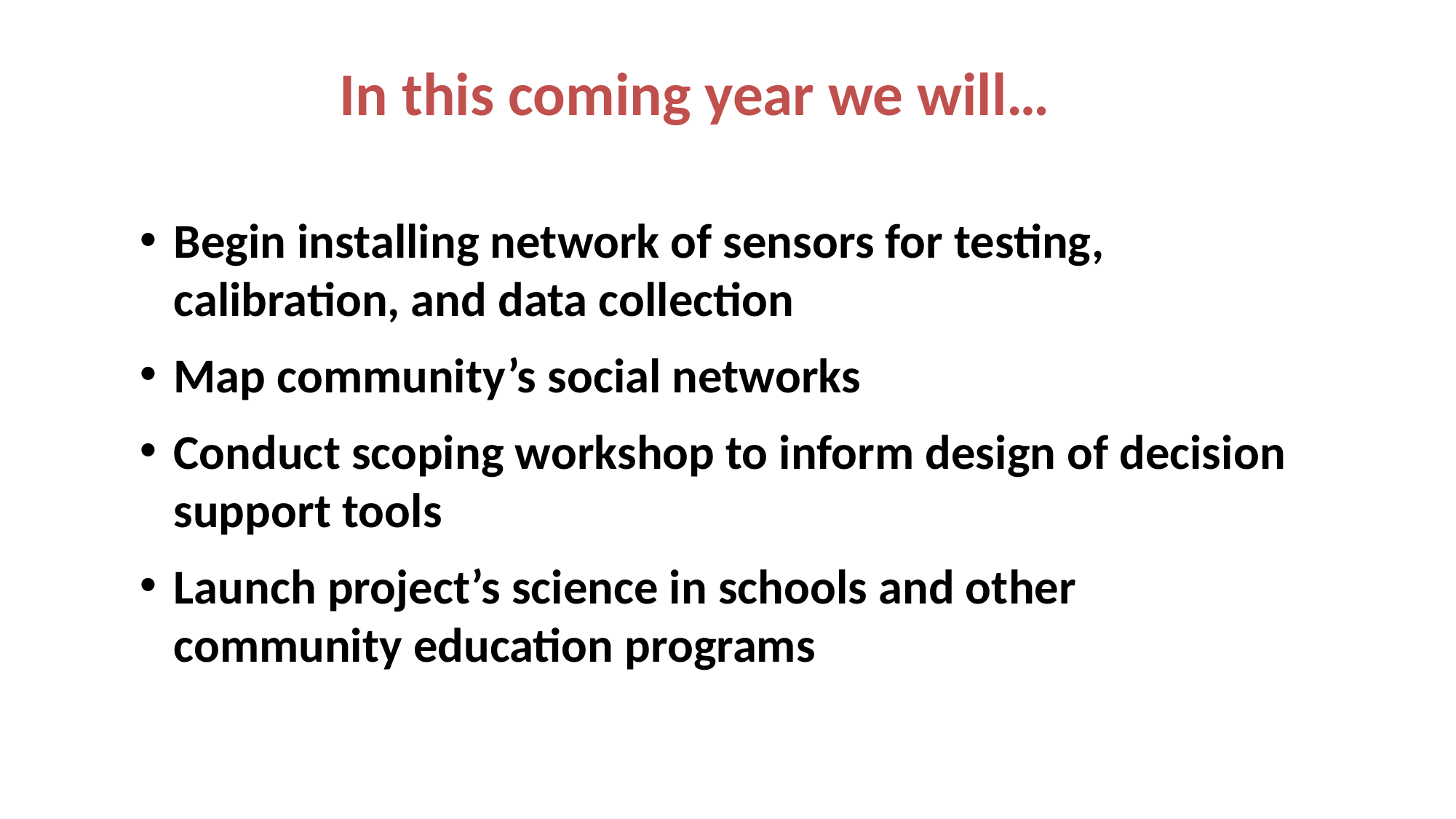

In this coming year we will…
Begin installing network of sensors for testing, calibration, and data collection
Map community’s social networks
Conduct scoping workshop to inform design of decision support tools
Launch project’s science in schools and other community education programs